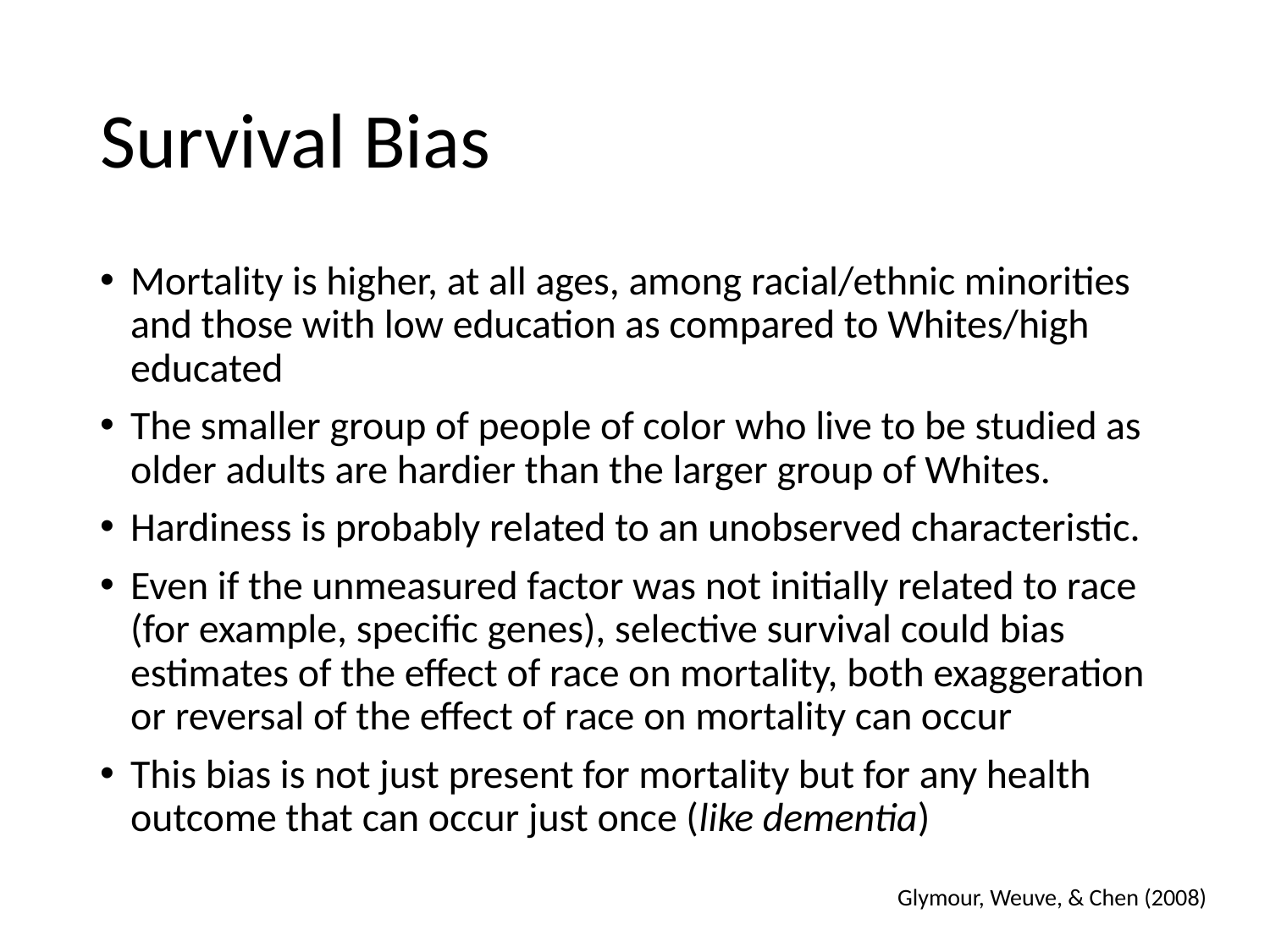

# Survival Bias
Mortality is higher, at all ages, among racial/ethnic minorities and those with low education as compared to Whites/high educated
The smaller group of people of color who live to be studied as older adults are hardier than the larger group of Whites.
Hardiness is probably related to an unobserved characteristic.
Even if the unmeasured factor was not initially related to race (for example, specific genes), selective survival could bias estimates of the effect of race on mortality, both exaggeration or reversal of the effect of race on mortality can occur
This bias is not just present for mortality but for any health outcome that can occur just once (like dementia)
Glymour, Weuve, & Chen (2008)